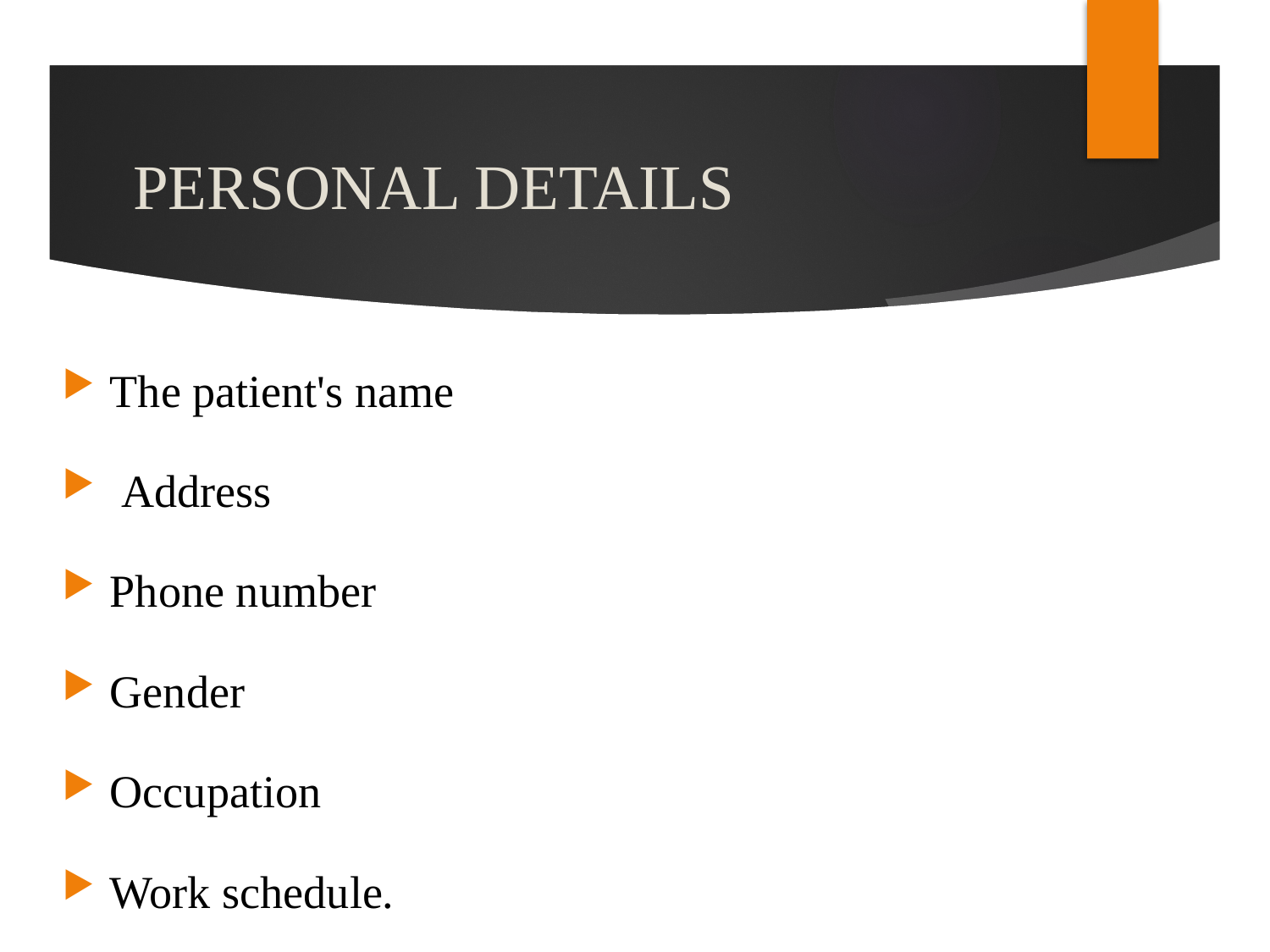

# PERSONAL DETAILS
The patient's name
 Address
Phone number
Gender
Occupation
Work schedule.